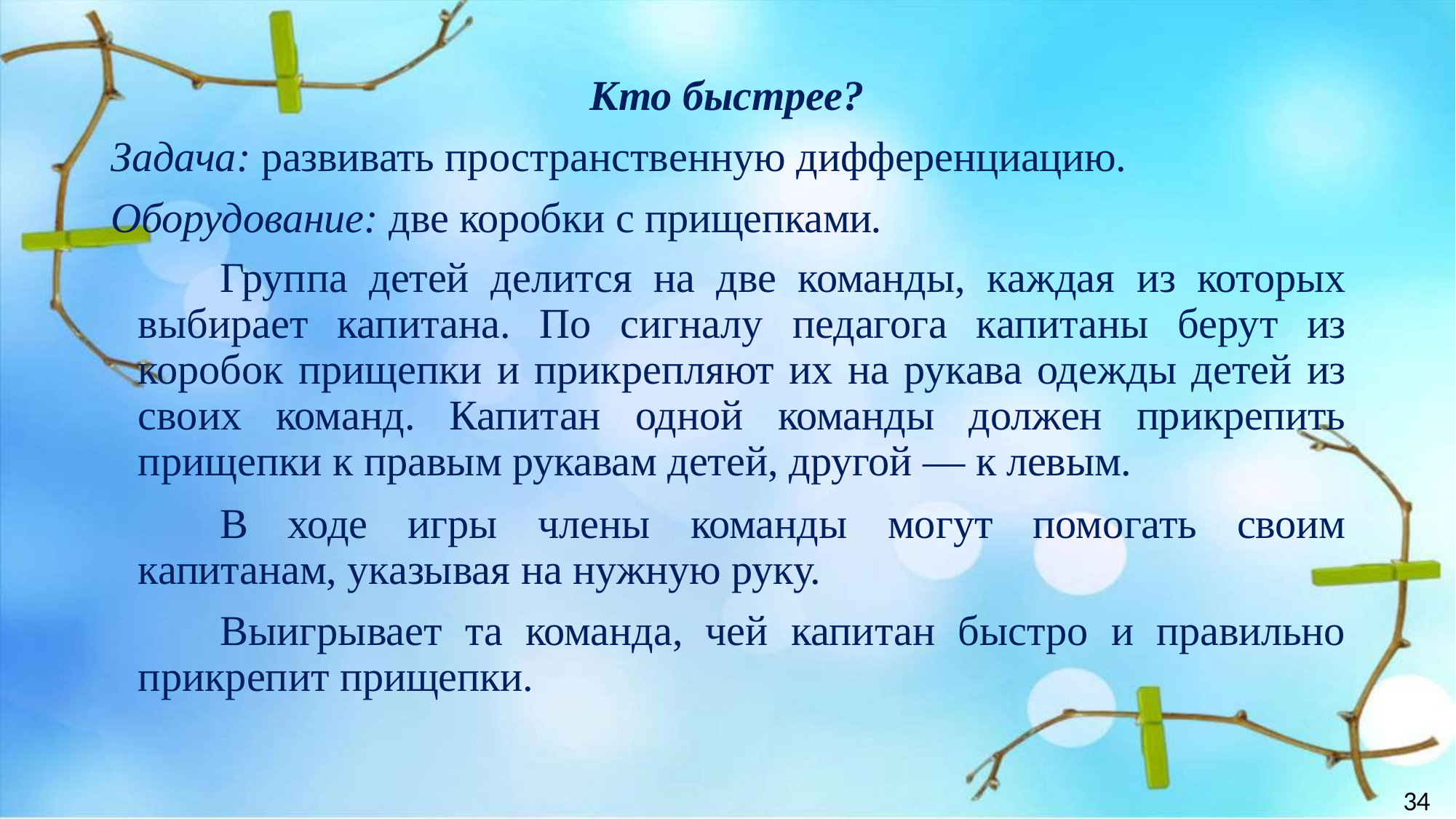

Кто быстрее?
Задача: развивать пространственную дифференциацию.
Оборудование: две коробки с прищепками.
Группа детей делится на две команды, каждая из которых выбирает  капитана.  По  сигналу  педагога  капитаны  берут  из коробок прищепки и прикрепляют их на рукава одежды детей из своих  команд.  Капитан  одной  команды  должен  прикрепить прищепки к правым рукавам детей, другой — к левым.
В  ходе  игры  члены  команды  могут  помогать  своим капитанам, указывая на нужную руку.
Выигрывает та команда, чей капитан быстро и правильно прикрепит прищепки.
34